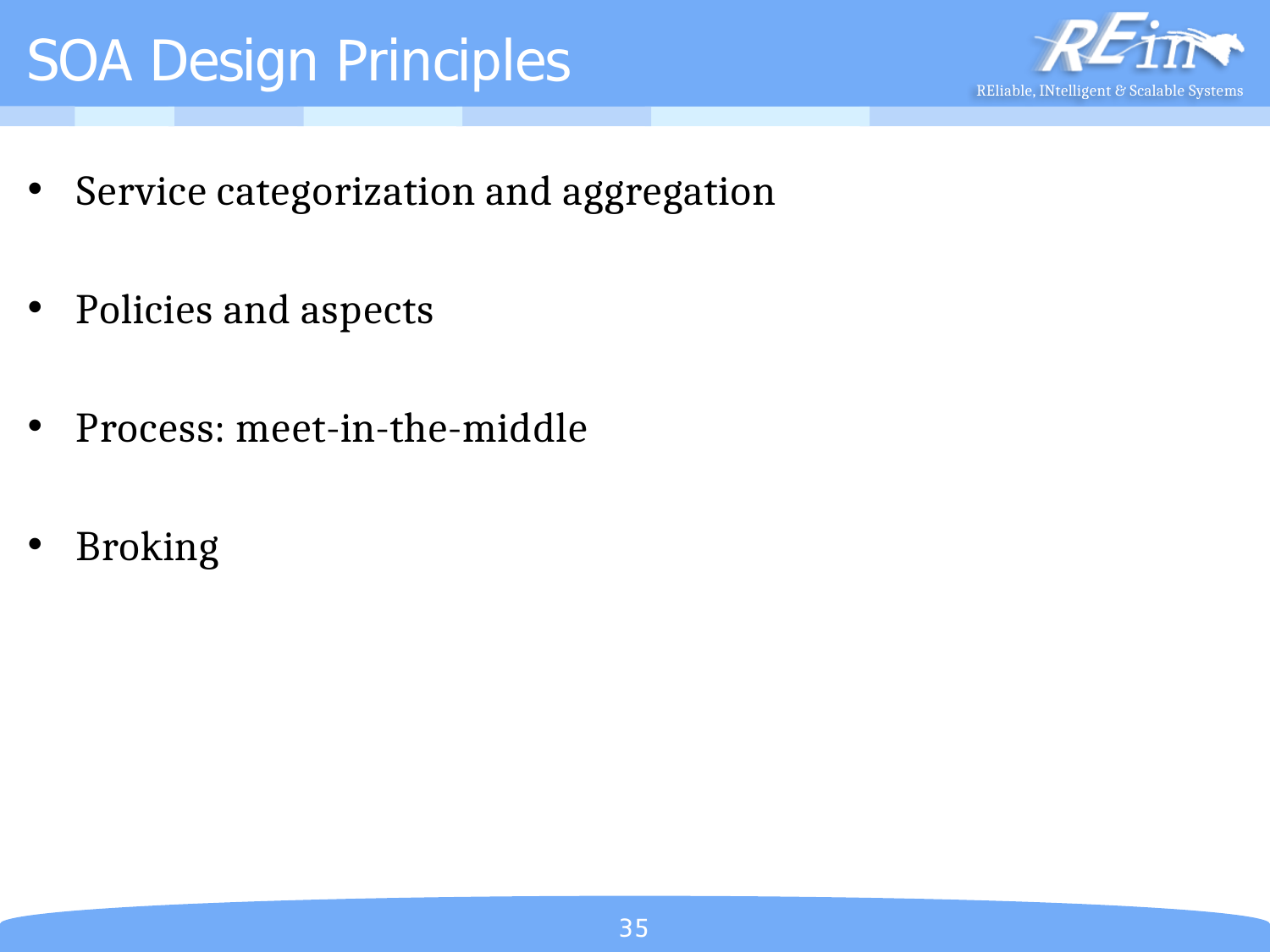

# SOA Design Principles
Service categorization and aggregation

Policies and aspects

Process: meet-in-the-middle

Broking
35